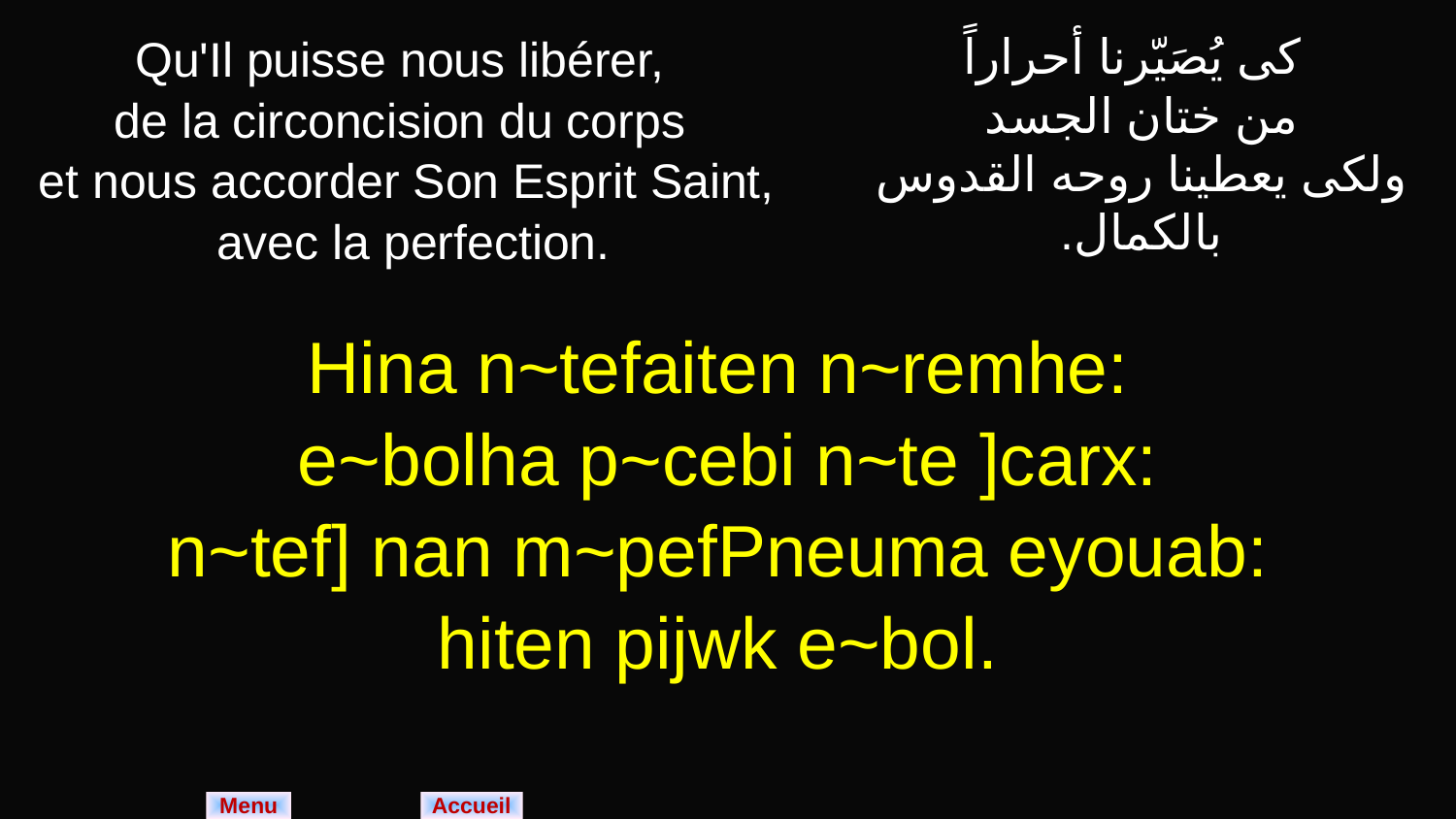

| Qu'Il puisse nous libérer, de la circoncision du corps et nous accorder Son Esprit Saint, avec la perfection. | كى يُصَيّرنا أحراراً من ختان الجسد ولكى يعطينا روحه القدوس بالكمال. |
| --- | --- |
| Hina n~tefaiten n~remhe: e~bolha p~cebi n~te ]carx: n~tef] nan m~pefPneuma eyouab: hiten pijwk e~bol. |  |
Menu